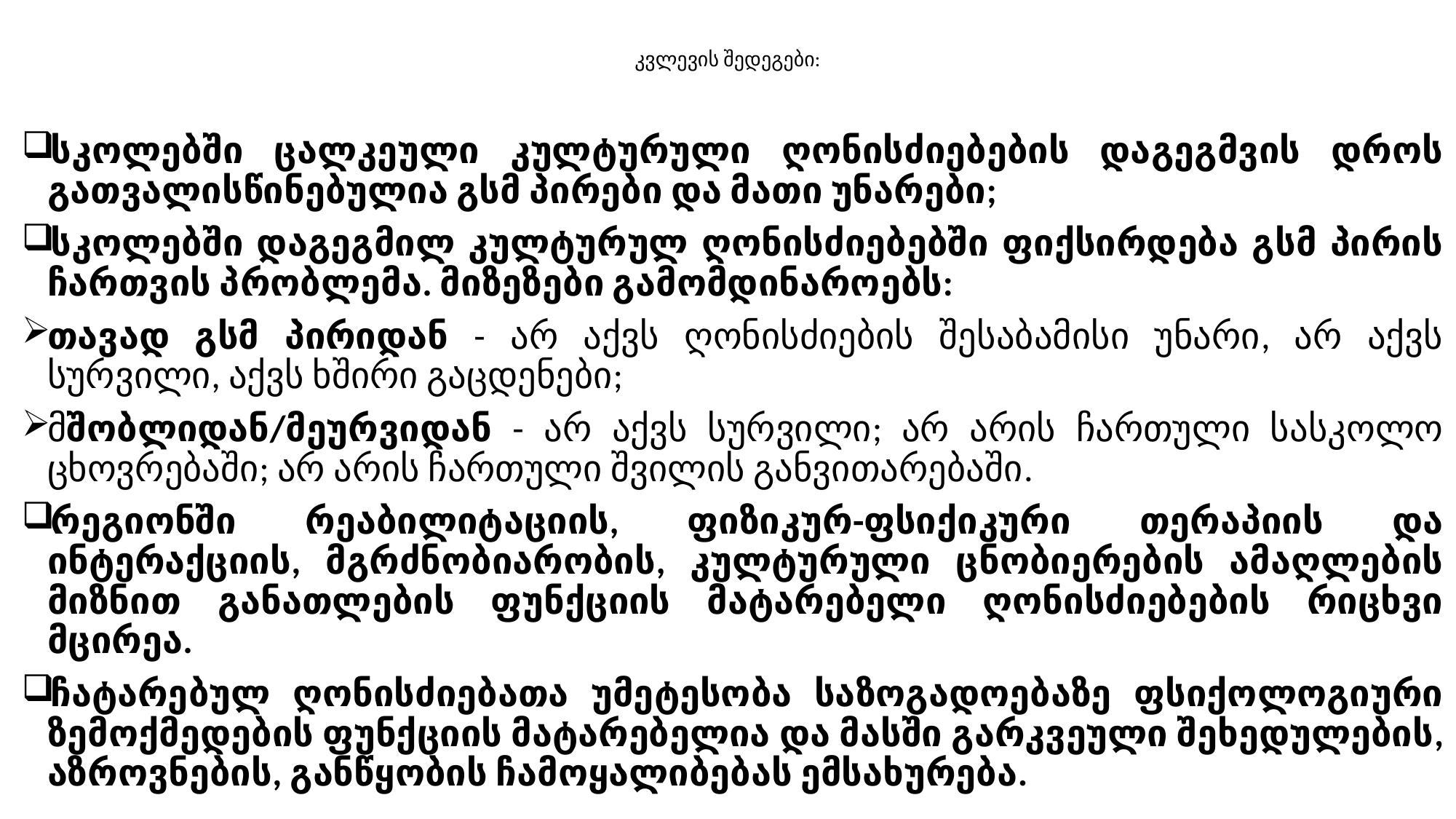

# კვლევის შედეგები:
სკოლებში ცალკეული კულტურული ღონისძიებების დაგეგმვის დროს გათვალისწინებულია გსმ პირები და მათი უნარები;
სკოლებში დაგეგმილ კულტურულ ღონისძიებებში ფიქსირდება გსმ პირის ჩართვის პრობლემა. მიზეზები გამომდინაროებს:
თავად გსმ პირიდან - არ აქვს ღონისძიების შესაბამისი უნარი, არ აქვს სურვილი, აქვს ხშირი გაცდენები;
მშობლიდან/მეურვიდან - არ აქვს სურვილი; არ არის ჩართული სასკოლო ცხოვრებაში; არ არის ჩართული შვილის განვითარებაში.
რეგიონში რეაბილიტაციის, ფიზიკურ-ფსიქიკური თერაპიის და ინტერაქციის, მგრძნობიარობის, კულტურული ცნობიერების ამაღლების მიზნით განათლების ფუნქციის მატარებელი ღონისძიებების რიცხვი მცირეა.
ჩატარებულ ღონისძიებათა უმეტესობა საზოგადოებაზე ფსიქოლოგიური ზემოქმედების ფუნქციის მატარებელია და მასში გარკვეული შეხედულების, აზროვნების, განწყობის ჩამოყალიბებას ემსახურება.